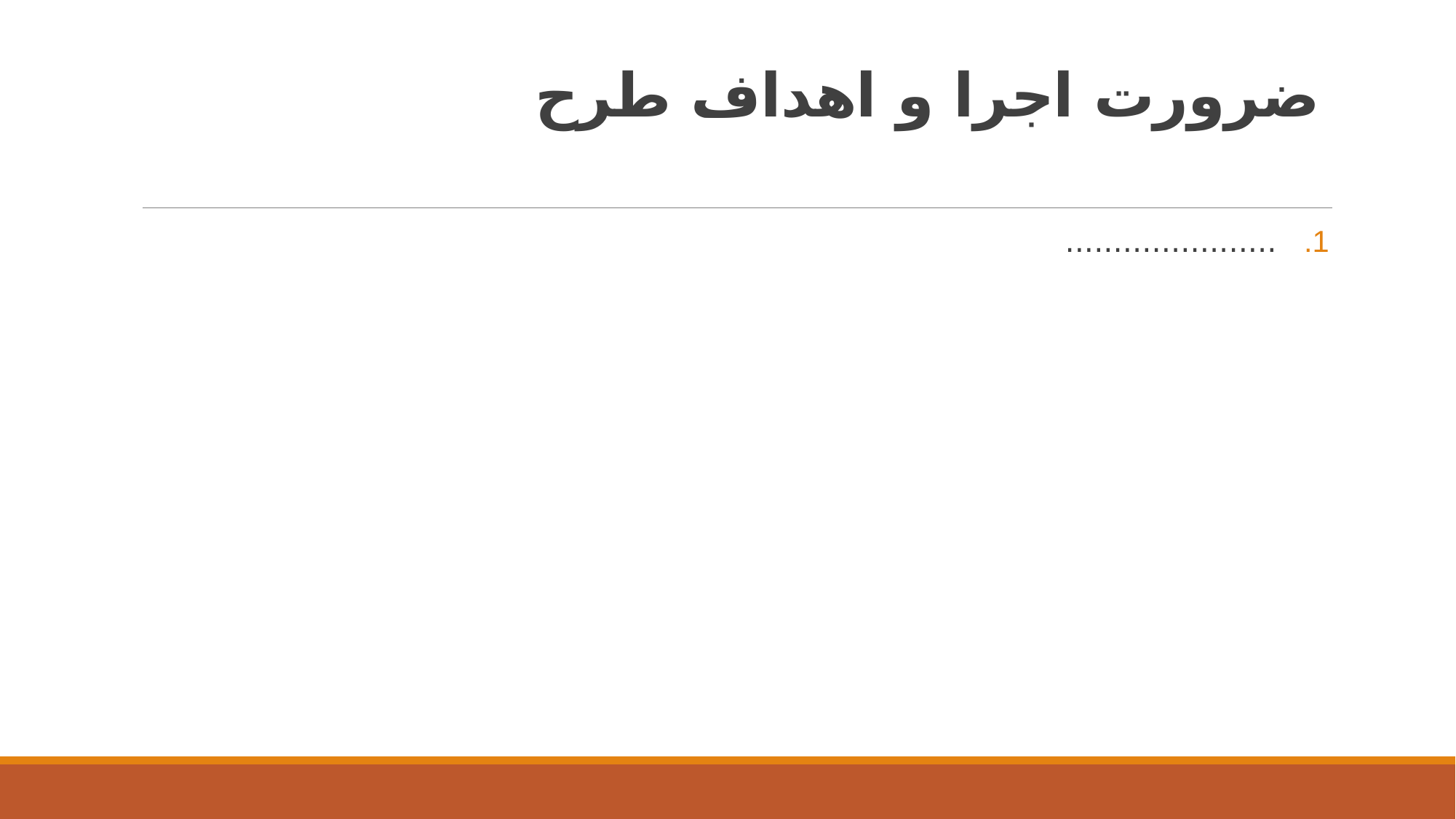

# ضرورت اجرا و اهداف طرح
......................